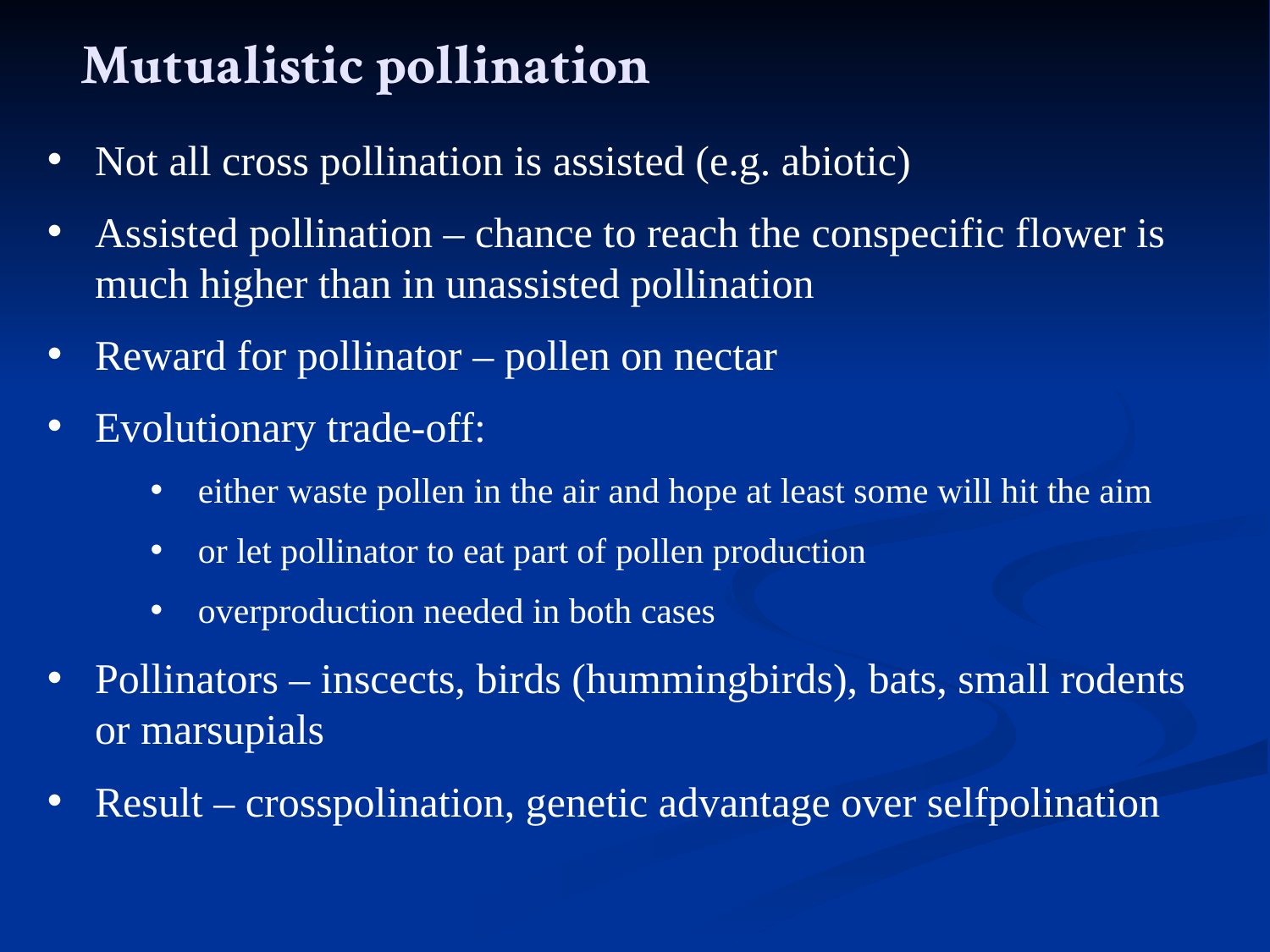

Mutualistic pollination
Not all cross pollination is assisted (e.g. abiotic)
Assisted pollination – chance to reach the conspecific flower is much higher than in unassisted pollination
Reward for pollinator – pollen on nectar
Evolutionary trade-off:
either waste pollen in the air and hope at least some will hit the aim
or let pollinator to eat part of pollen production
overproduction needed in both cases
Pollinators – inscects, birds (hummingbirds), bats, small rodents or marsupials
Result – crosspolination, genetic advantage over selfpolination